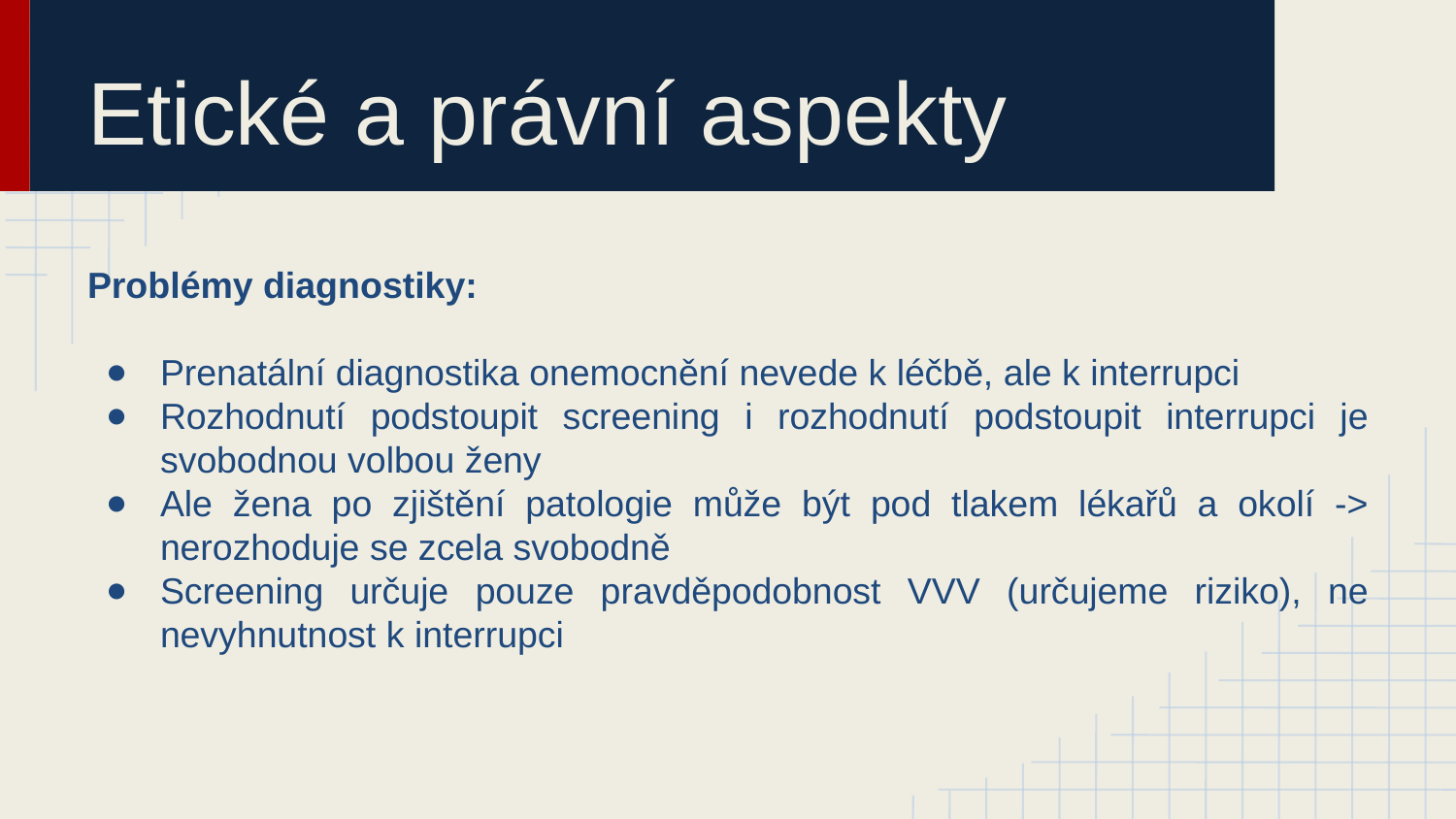

# Etické a právní aspekty

Problémy diagnostiky:

Prenatální diagnostika onemocnění nevede k léčbě, ale k interrupci
Rozhodnutí podstoupit screening i rozhodnutí podstoupit interrupci je svobodnou volbou ženy
Ale žena po zjištění patologie může být pod tlakem lékařů a okolí -> nerozhoduje se zcela svobodně
Screening určuje pouze pravděpodobnost VVV (určujeme riziko), ne nevyhnutnost k interrupci